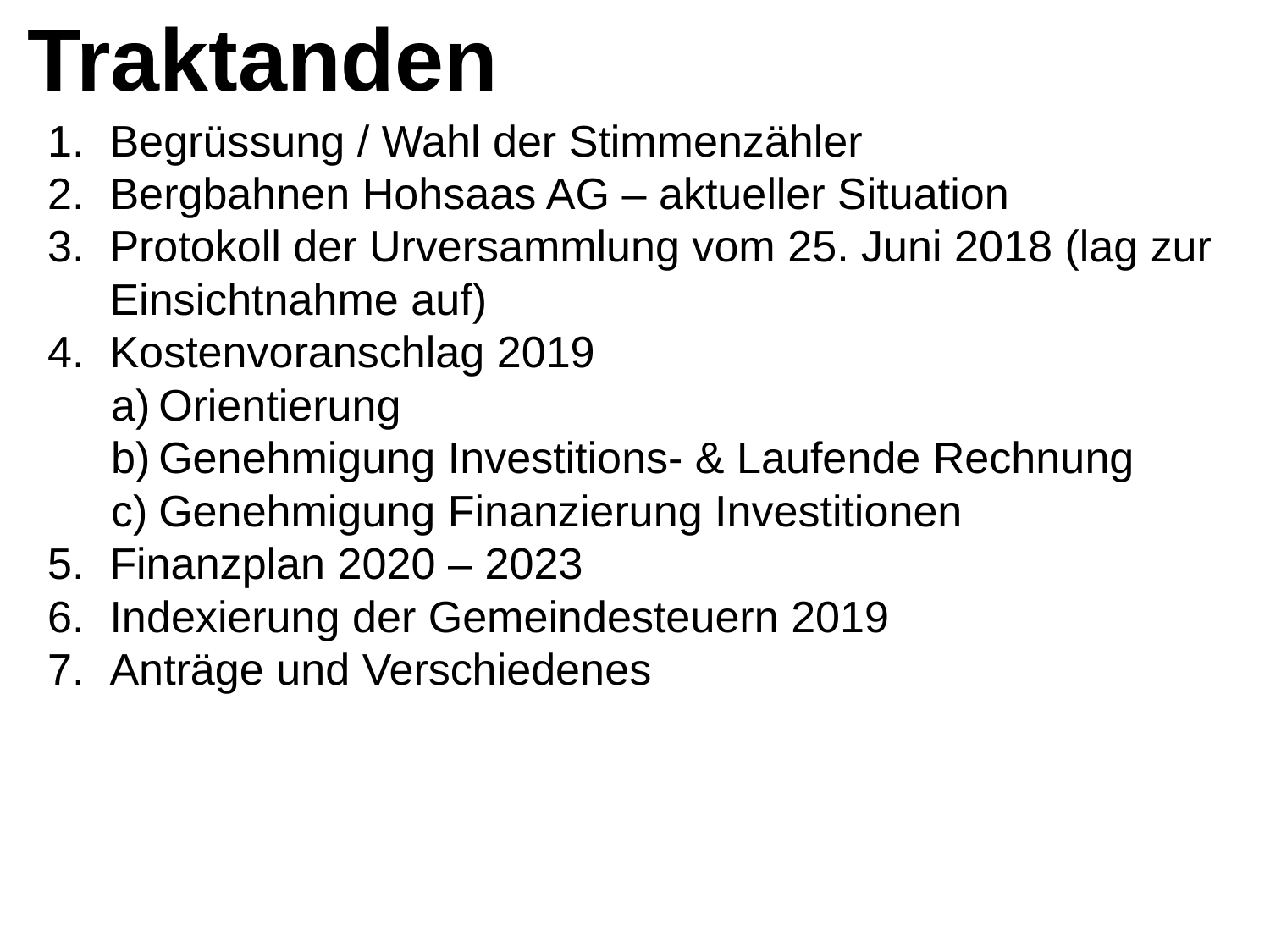

Traktanden
Begrüssung / Wahl der Stimmenzähler
Bergbahnen Hohsaas AG – aktueller Situation
Protokoll der Urversammlung vom 25. Juni 2018 (lag zur Einsichtnahme auf)
Kostenvoranschlag 2019
Orientierung
Genehmigung Investitions- & Laufende Rechnung
Genehmigung Finanzierung Investitionen
Finanzplan 2020 – 2023
Indexierung der Gemeindesteuern 2019
Anträge und Verschiedenes